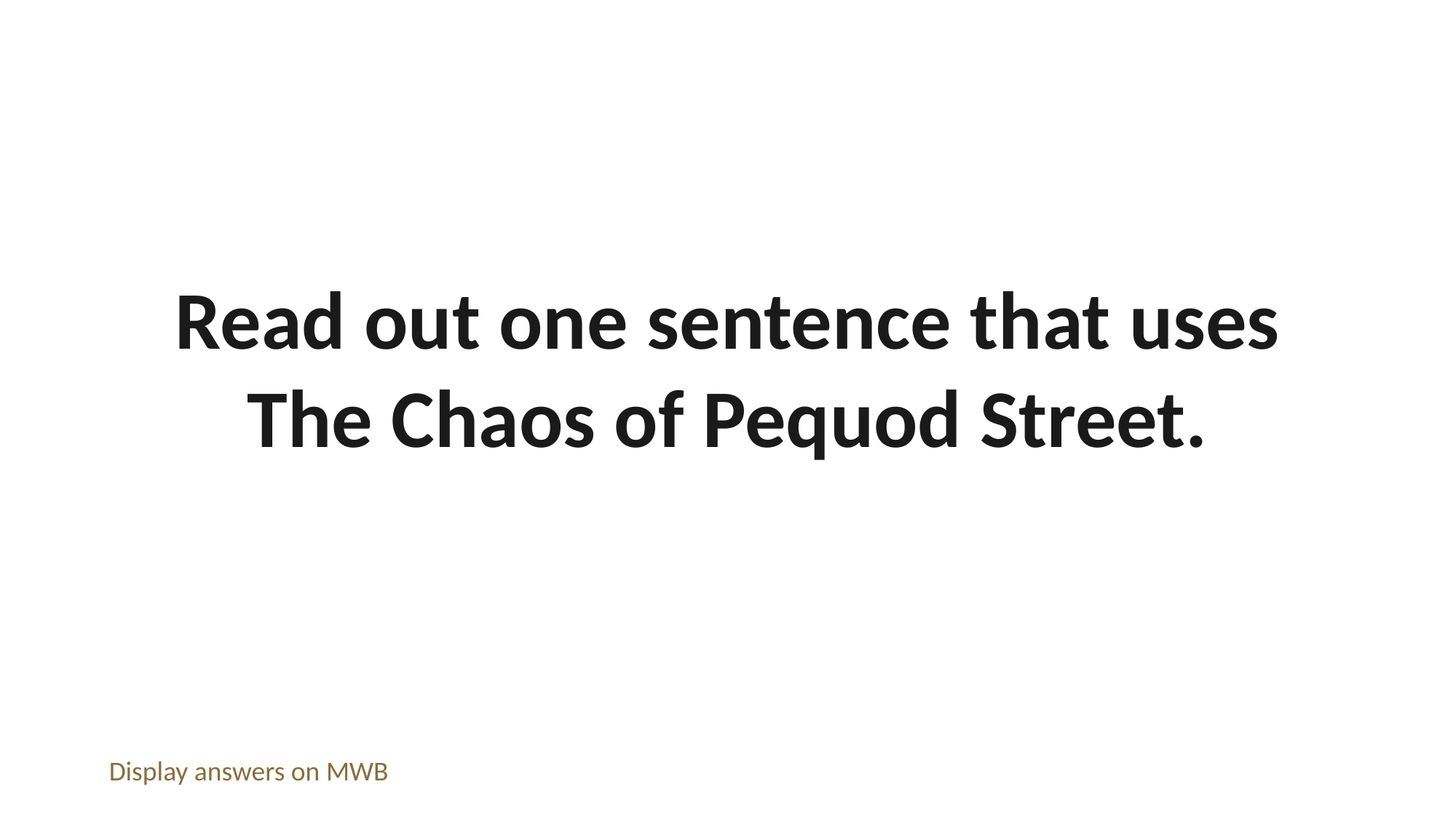

Read out one sentence that uses The Chaos of Pequod Street.
Display answers on MWB